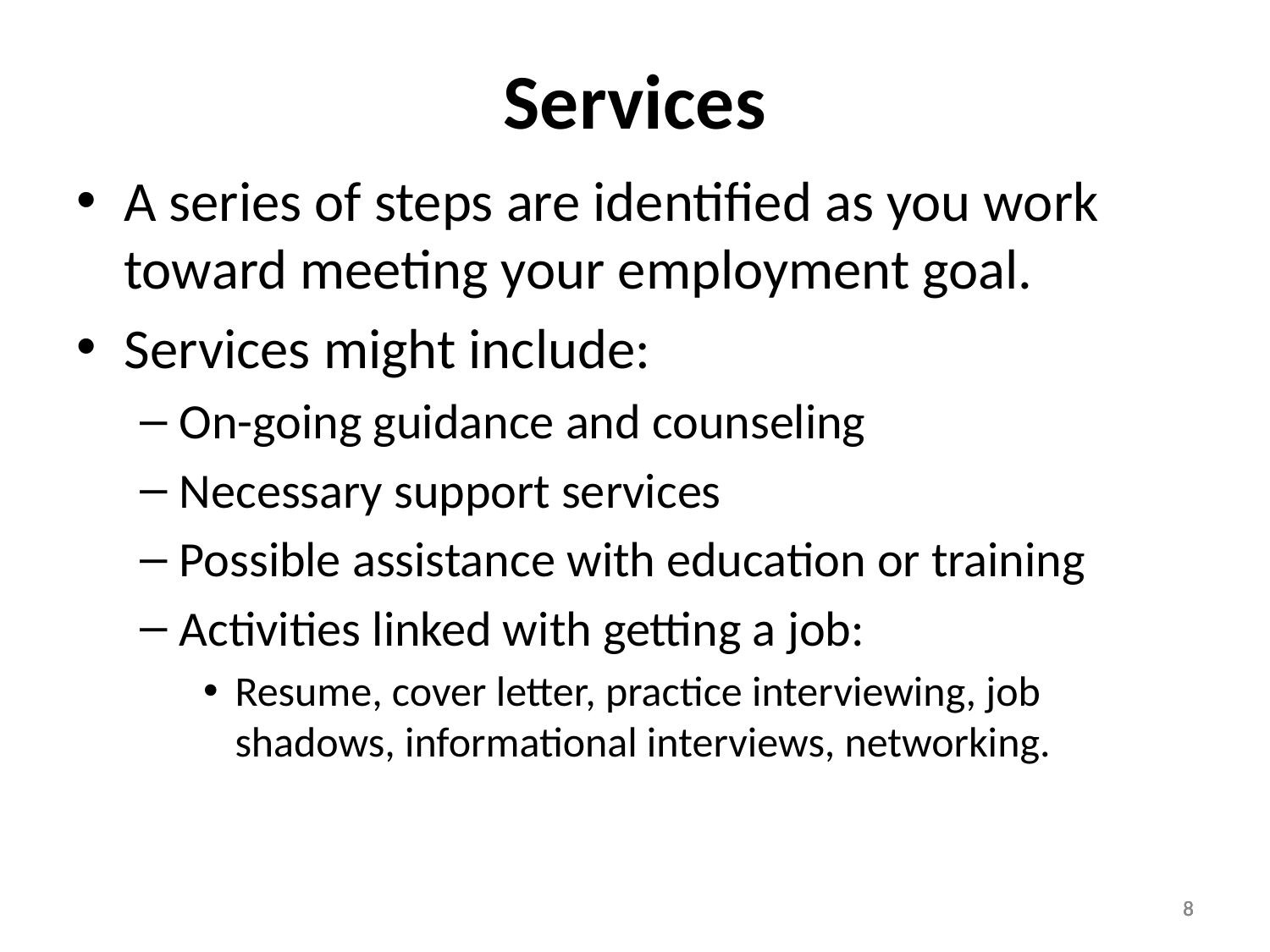

# Services
A series of steps are identified as you work toward meeting your employment goal.
Services might include:
On-going guidance and counseling
Necessary support services
Possible assistance with education or training
Activities linked with getting a job:
Resume, cover letter, practice interviewing, job shadows, informational interviews, networking.
8
8
8
8